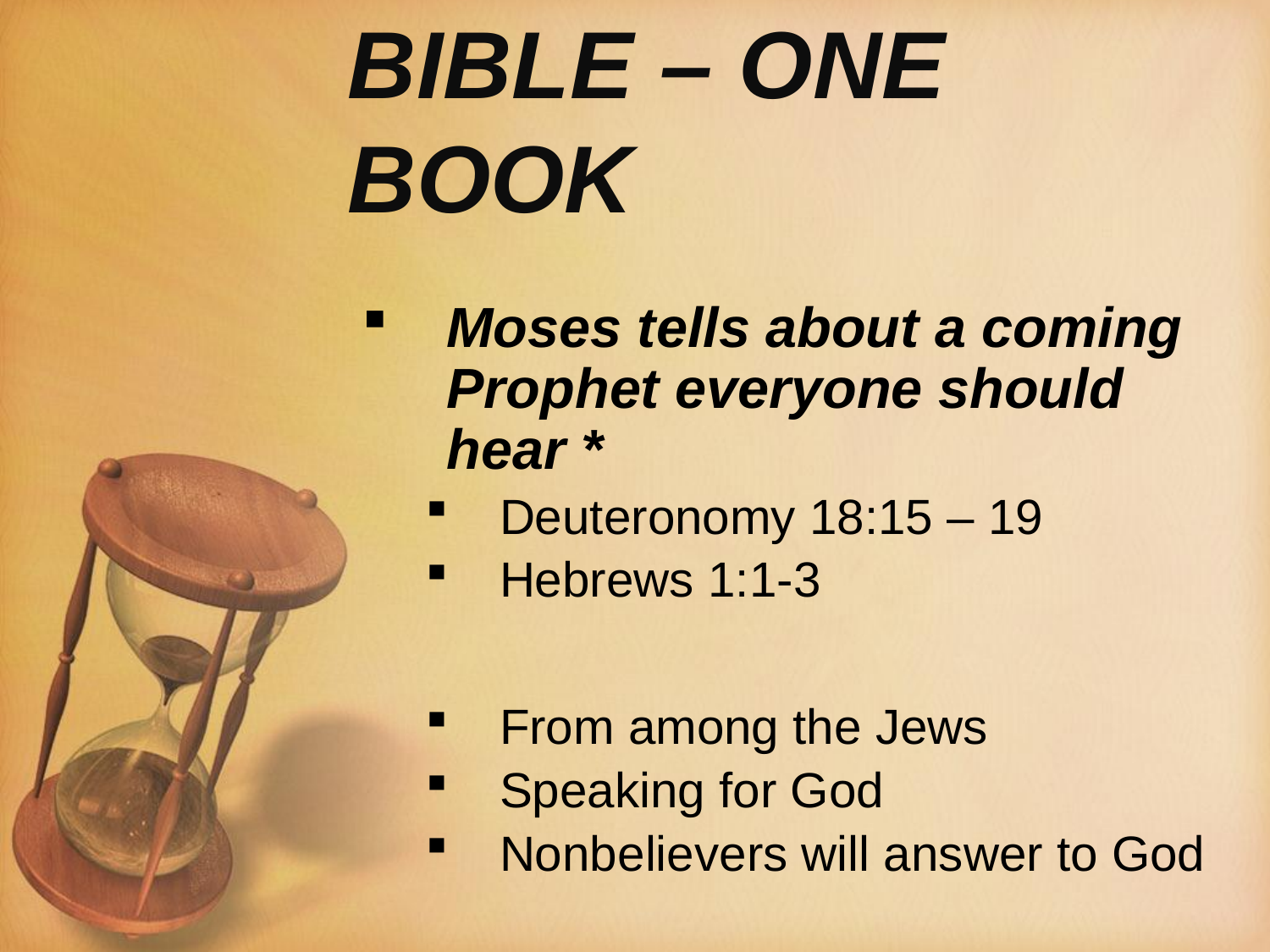

# BIBLE – ONE BOOK

Moses tells about a coming Prophet everyone should hear *
Deuteronomy 18:15 – 19
Hebrews 1:1-3

From among the Jews
Speaking for God
Nonbelievers will answer to God